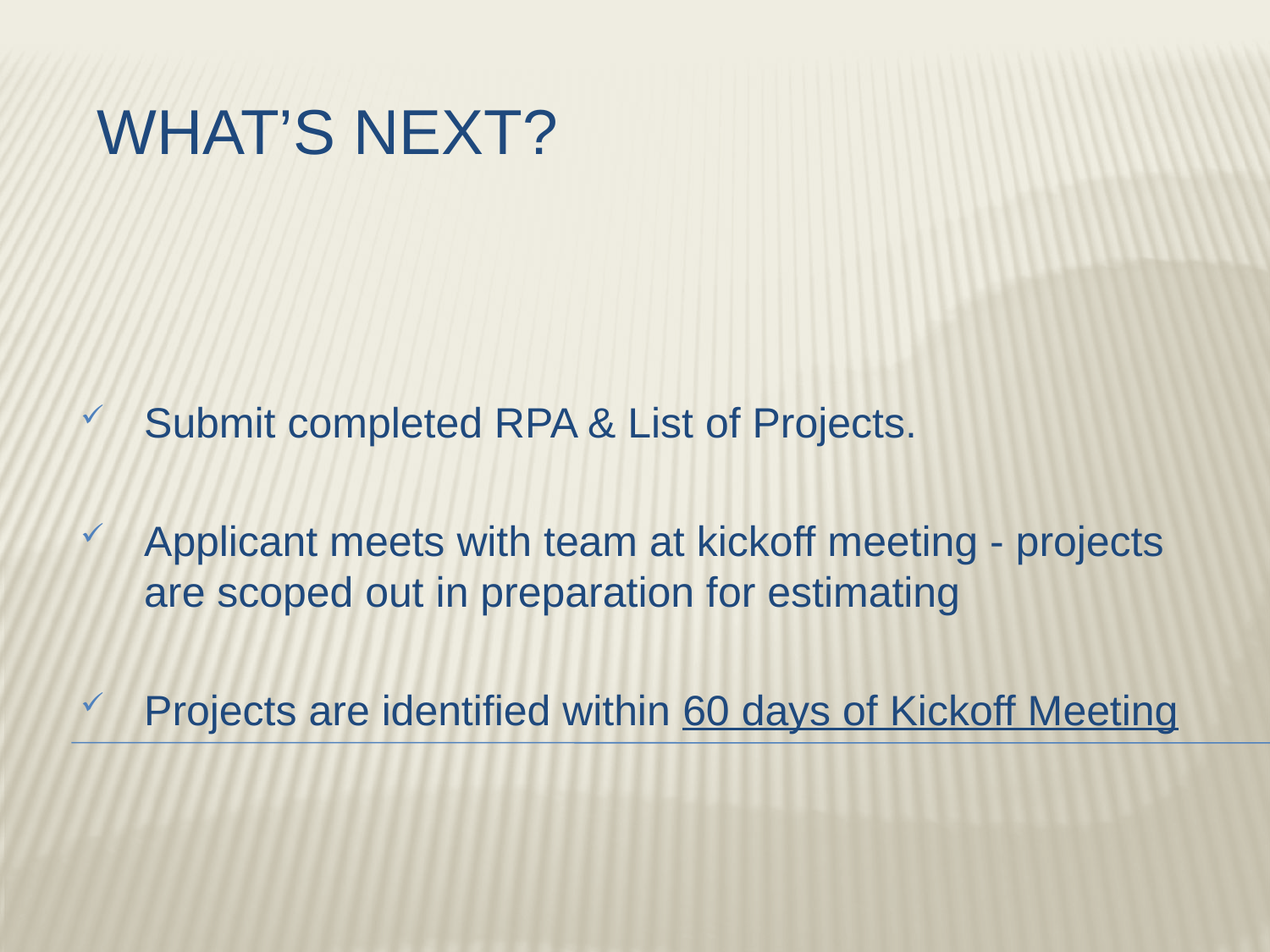

# What’s Next?
Submit completed RPA & List of Projects.

Applicant meets with team at kickoff meeting - projects are scoped out in preparation for estimating

Projects are identified within 60 days of Kickoff Meeting